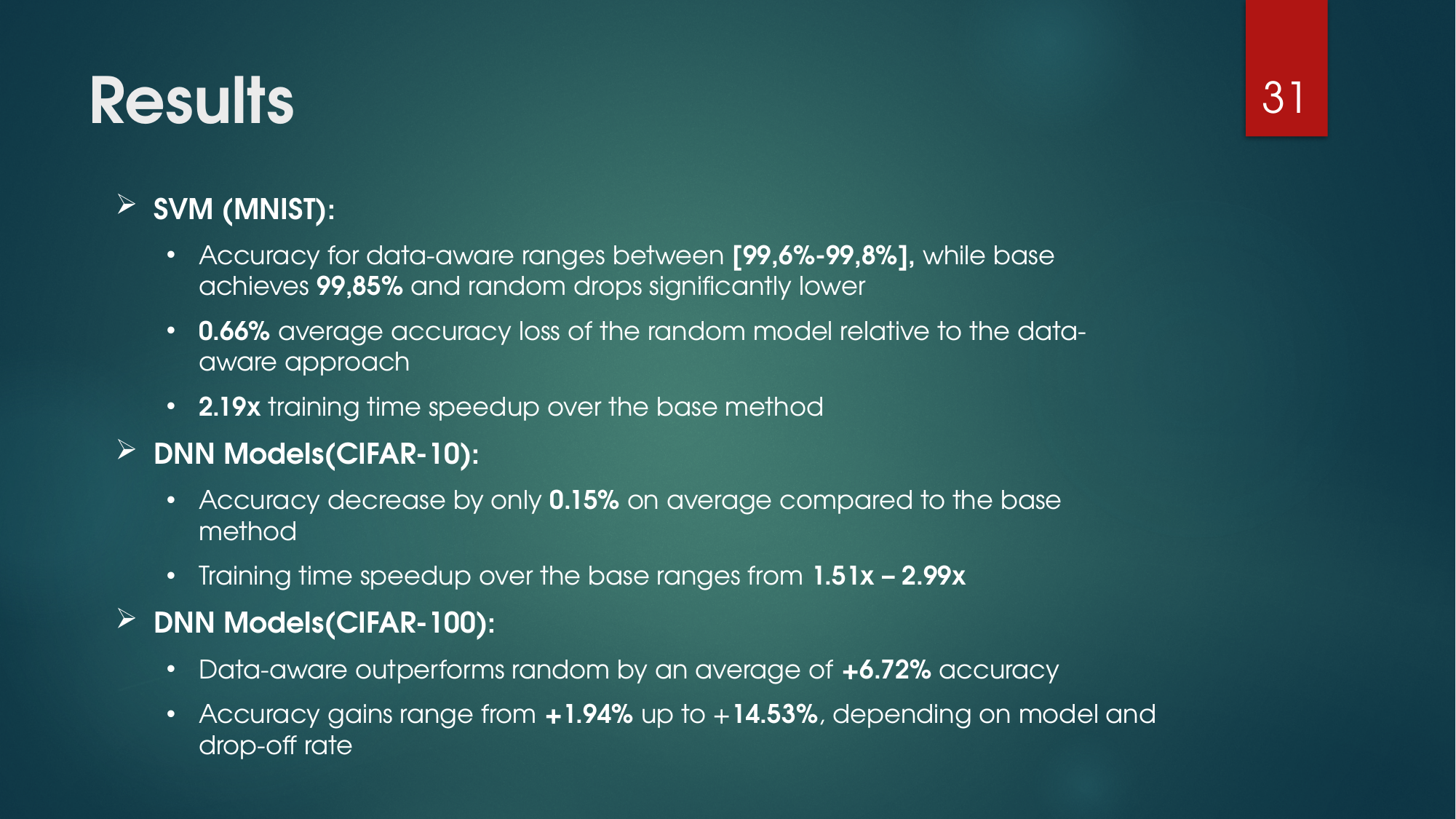

31
# Results
SVM (MNIST):
Accuracy for data-aware ranges between [99,6%-99,8%], while base achieves 99,85% and random drops significantly lower
0.66% average accuracy loss of the random model relative to the data-aware approach
2.19x training time speedup over the base method
DNN Models(CIFAR-10):
Accuracy decrease by only 0.15% on average compared to the base method
Training time speedup over the base ranges from 1.51x – 2.99x
DNN Models(CIFAR-100):
Data-aware outperforms random by an average of +6.72% accuracy
Accuracy gains range from +1.94% up to +14.53%, depending on model and drop-off rate